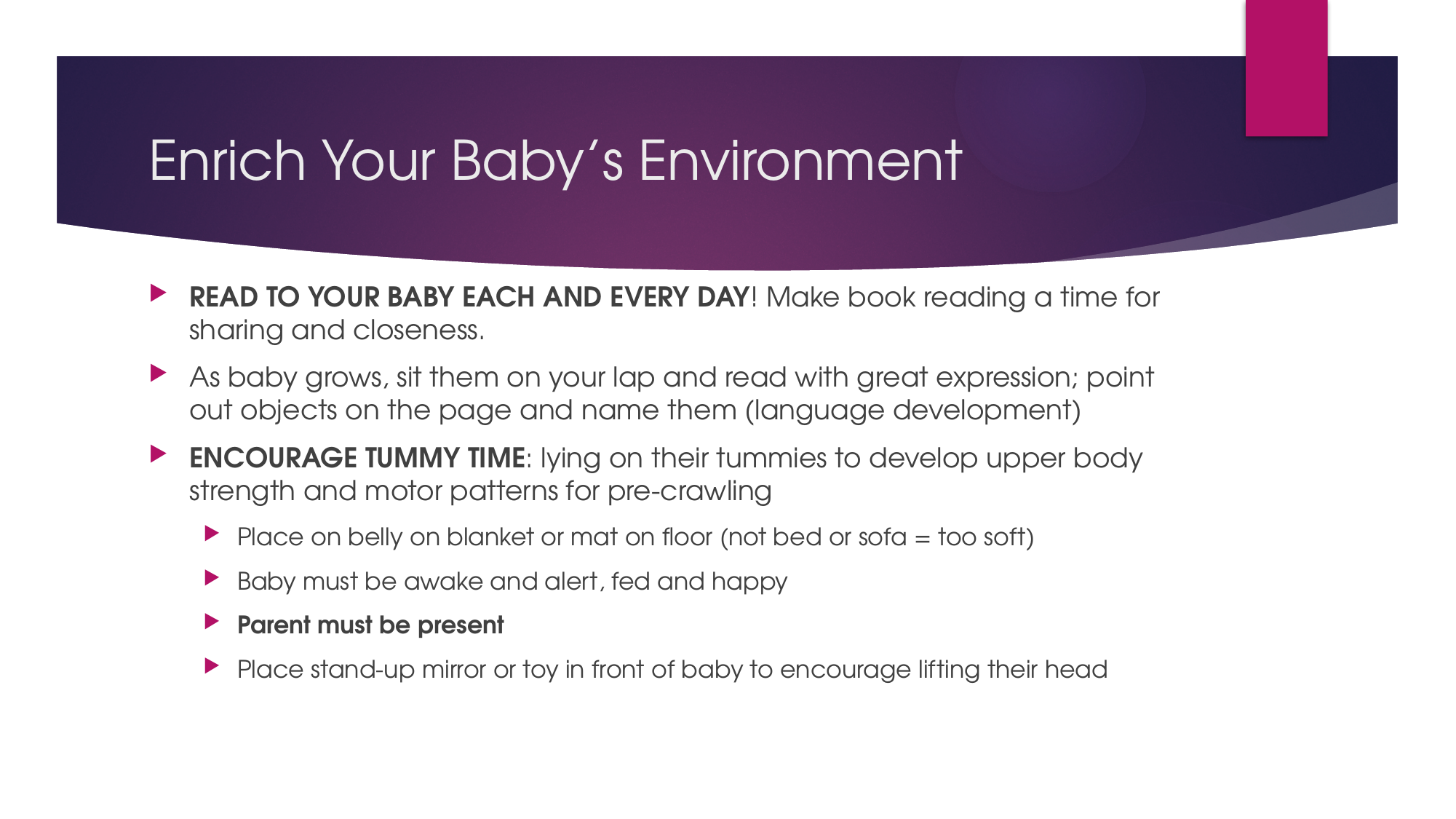

# Enrich Your Baby’s Environment
READ TO YOUR BABY EACH AND EVERY DAY! Make book reading a time for sharing and closeness.
As baby grows, sit them on your lap and read with great expression; point out objects on the page and name them (language development)
ENCOURAGE TUMMY TIME: lying on their tummies to develop upper body strength and motor patterns for pre-crawling
Place on belly on blanket or mat on floor (not bed or sofa = too soft)
Baby must be awake and alert, fed and happy
Parent must be present
Place stand-up mirror or toy in front of baby to encourage lifting their head